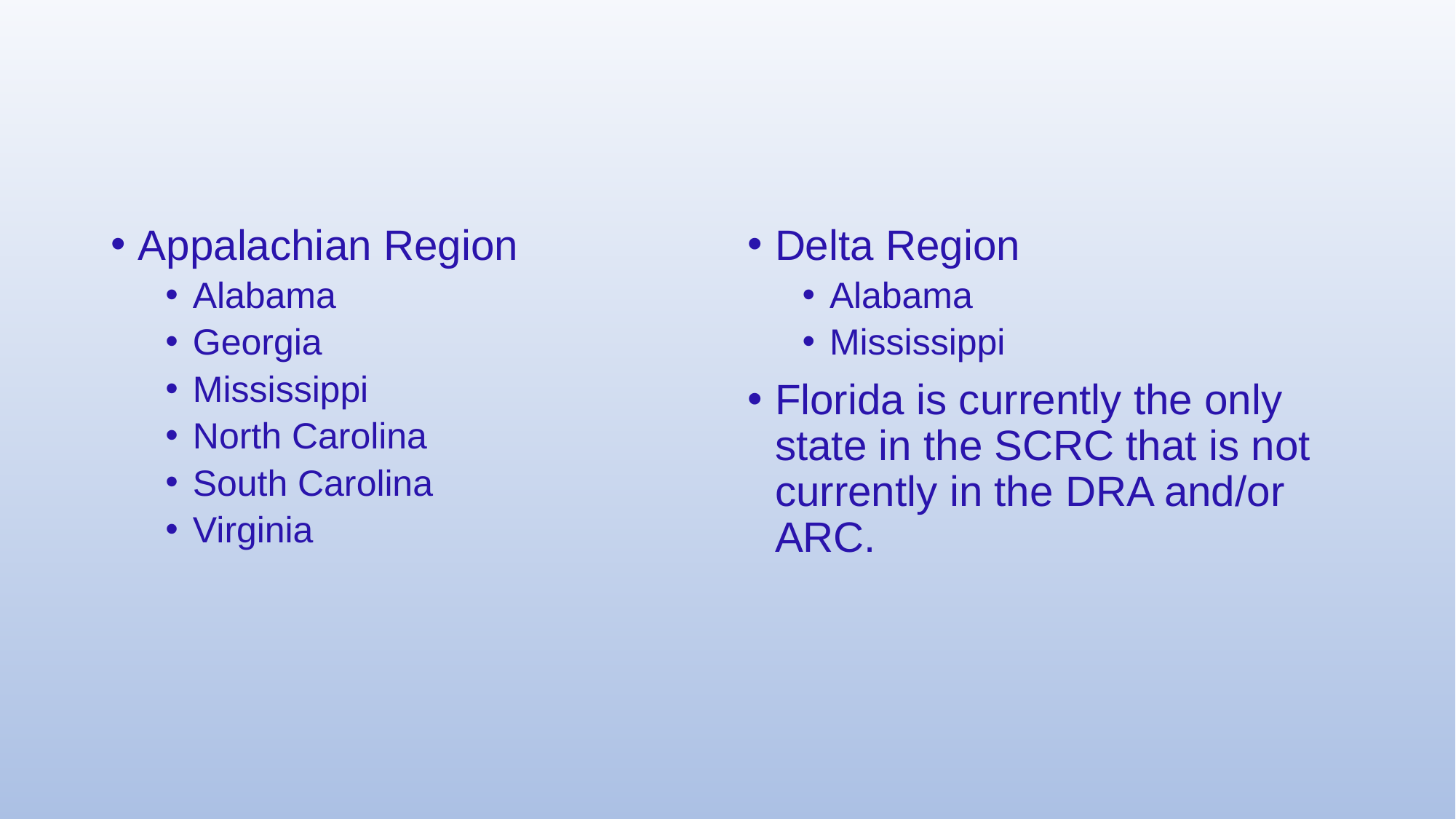

Appalachian Region
Alabama
Georgia
Mississippi
North Carolina
South Carolina
Virginia
Delta Region
Alabama
Mississippi
Florida is currently the only state in the SCRC that is not currently in the DRA and/or ARC.